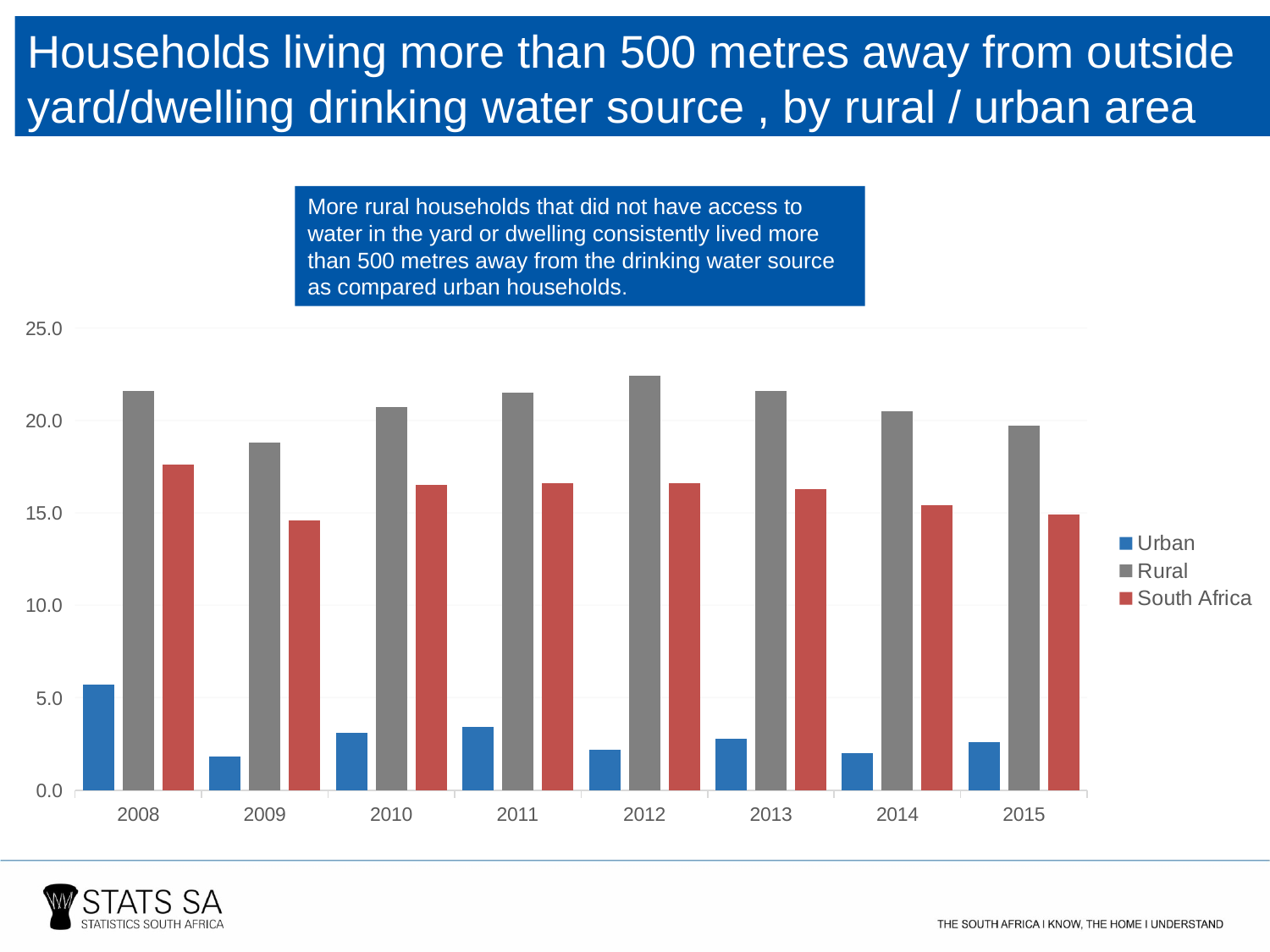

Households living more than 500 metres away from outside yard/dwelling drinking water source , by rural / urban area

More rural households that did not have access to water in the yard or dwelling consistently lived more than 500 metres away from the drinking water source as compared urban households.

### Chart

| Category | Urban  | Rural | South Africa |
|---|---|---|---|
| 2008 | 5.7 | 21.6 | 17.6 |
| 2009 | 1.8 | 18.8 | 14.6 |
| 2010 | 3.1 | 20.7 | 16.5 |
| 2011 | 3.4 | 21.5 | 16.6 |
| 2012 | 2.2 | 22.4 | 16.6 |
| 2013 | 2.8 | 21.6 | 16.3 |
| 2014 | 2.0 | 20.5 | 15.4 |
| 2015 | 2.6 | 19.7 | 14.9 |